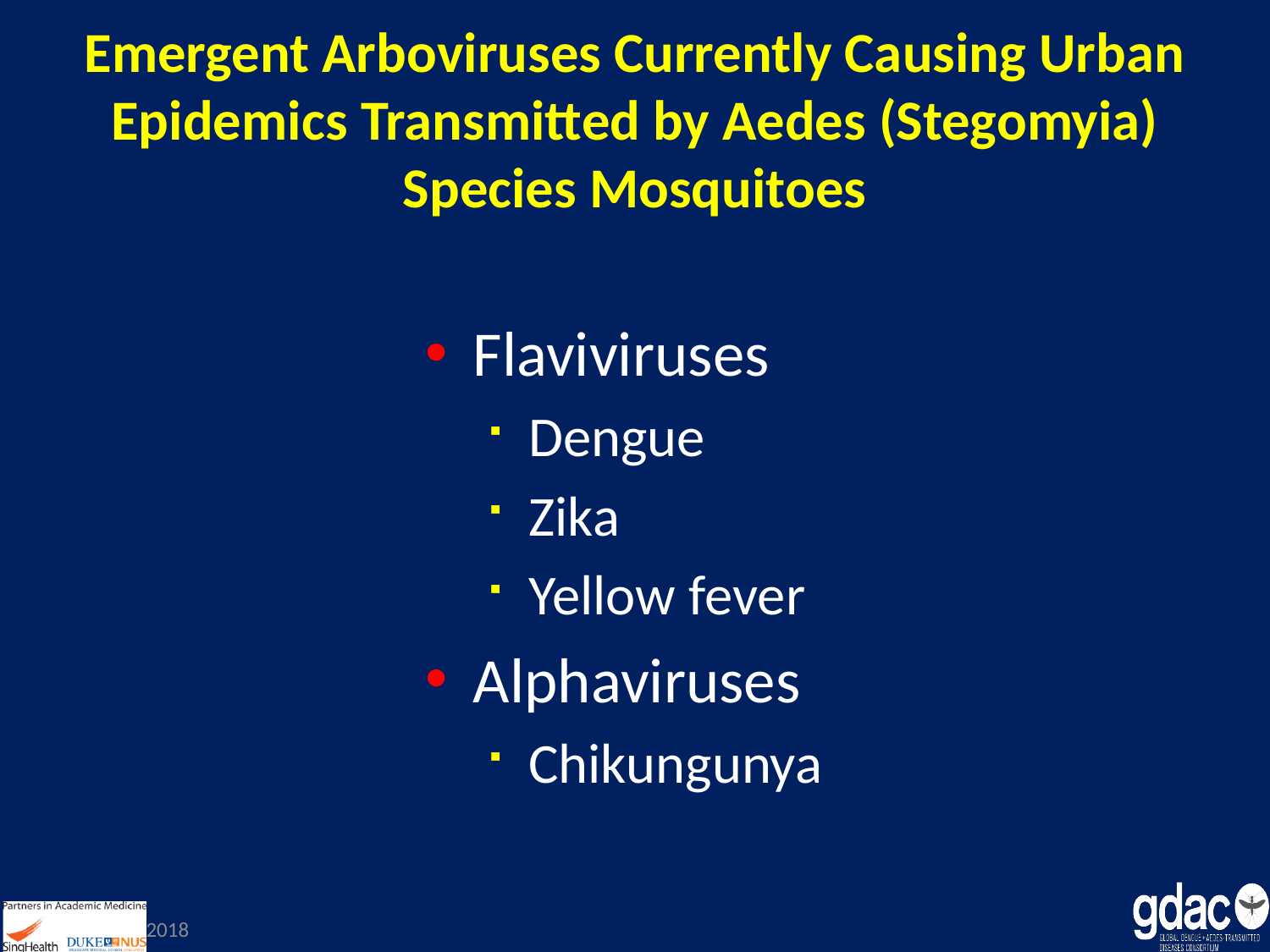

# Emergent Arboviruses Currently Causing Urban Epidemics Transmitted by Aedes (Stegomyia) Species Mosquitoes
Flaviviruses
Dengue
Zika
Yellow fever
Alphaviruses
Chikungunya